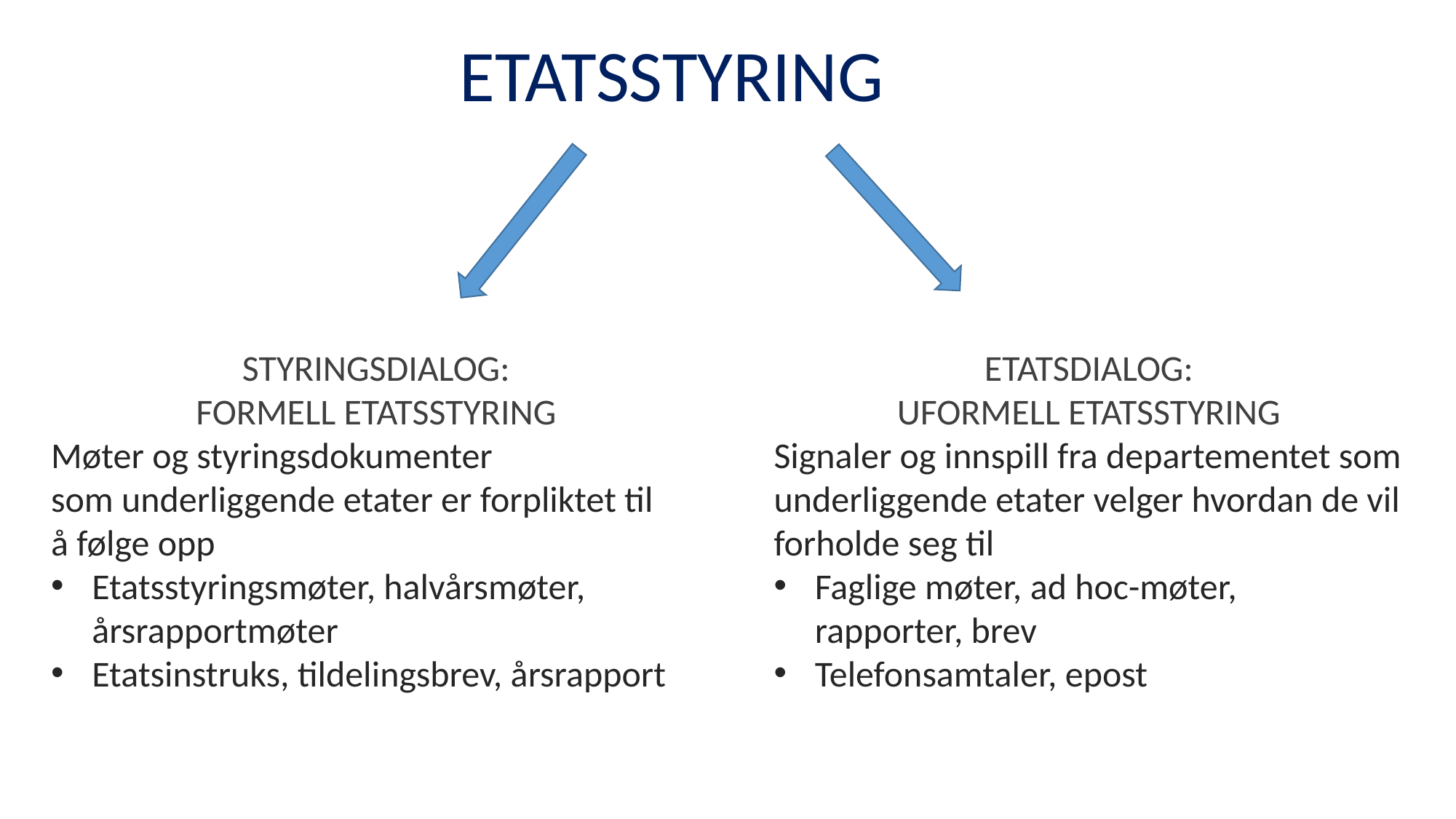

ETATSSTYRING

STYRINGSDIALOG:
FORMELL ETATSSTYRING
Møter og styringsdokumenter
som underliggende etater er forpliktet til
å følge opp
Etatsstyringsmøter, halvårsmøter, årsrapportmøter
Etatsinstruks, tildelingsbrev, årsrapport
ETATSDIALOG:
UFORMELL ETATSSTYRING
Signaler og innspill fra departementet som underliggende etater velger hvordan de vil forholde seg til
Faglige møter, ad hoc-møter,
     rapporter, brev
Telefonsamtaler, epost